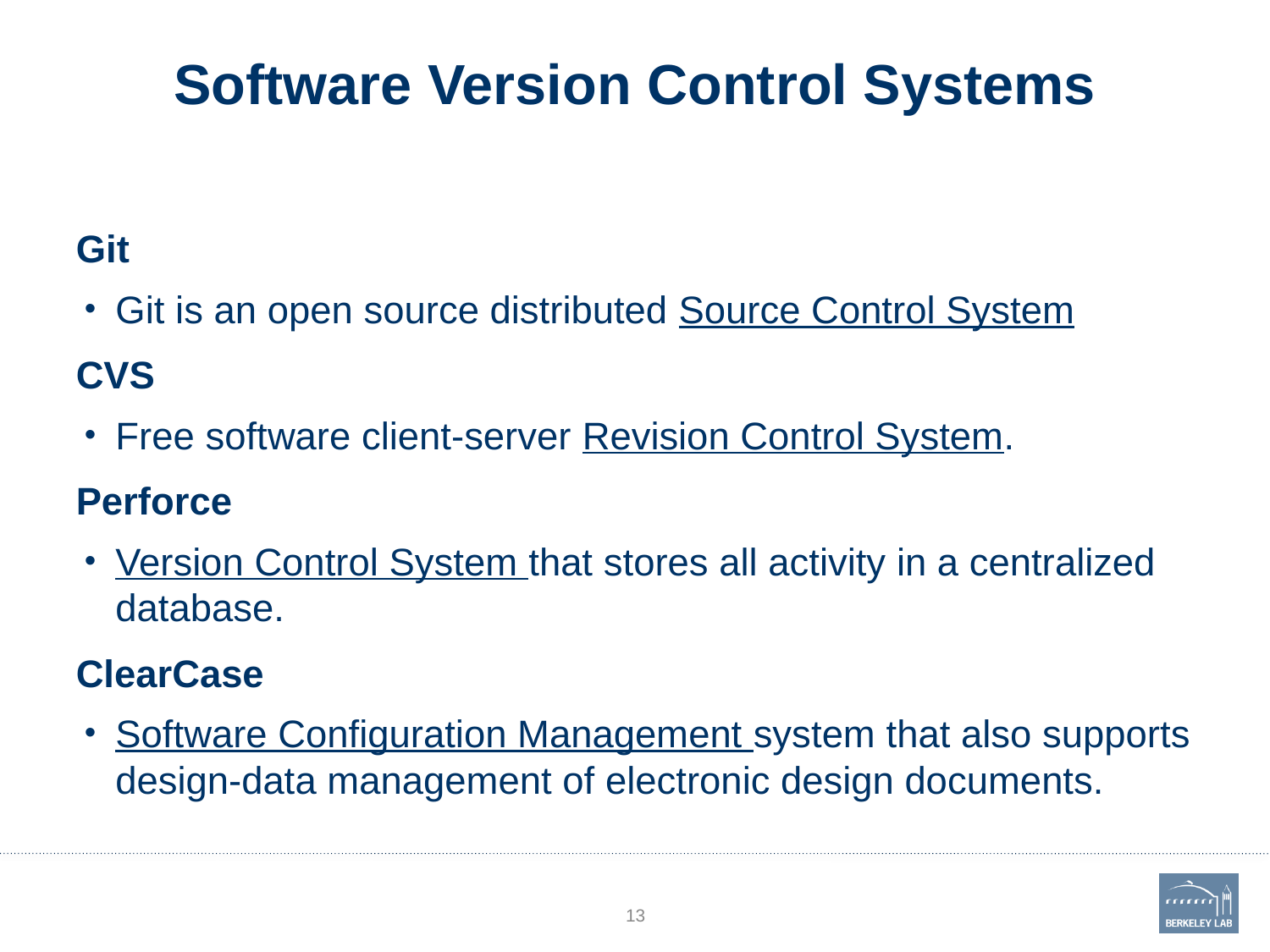

# Software Version Control Systems
Git
Git is an open source distributed Source Control System
CVS
Free software client-server Revision Control System.
Perforce
Version Control System that stores all activity in a centralized database.
ClearCase
Software Configuration Management system that also supports design-data management of electronic design documents.
13